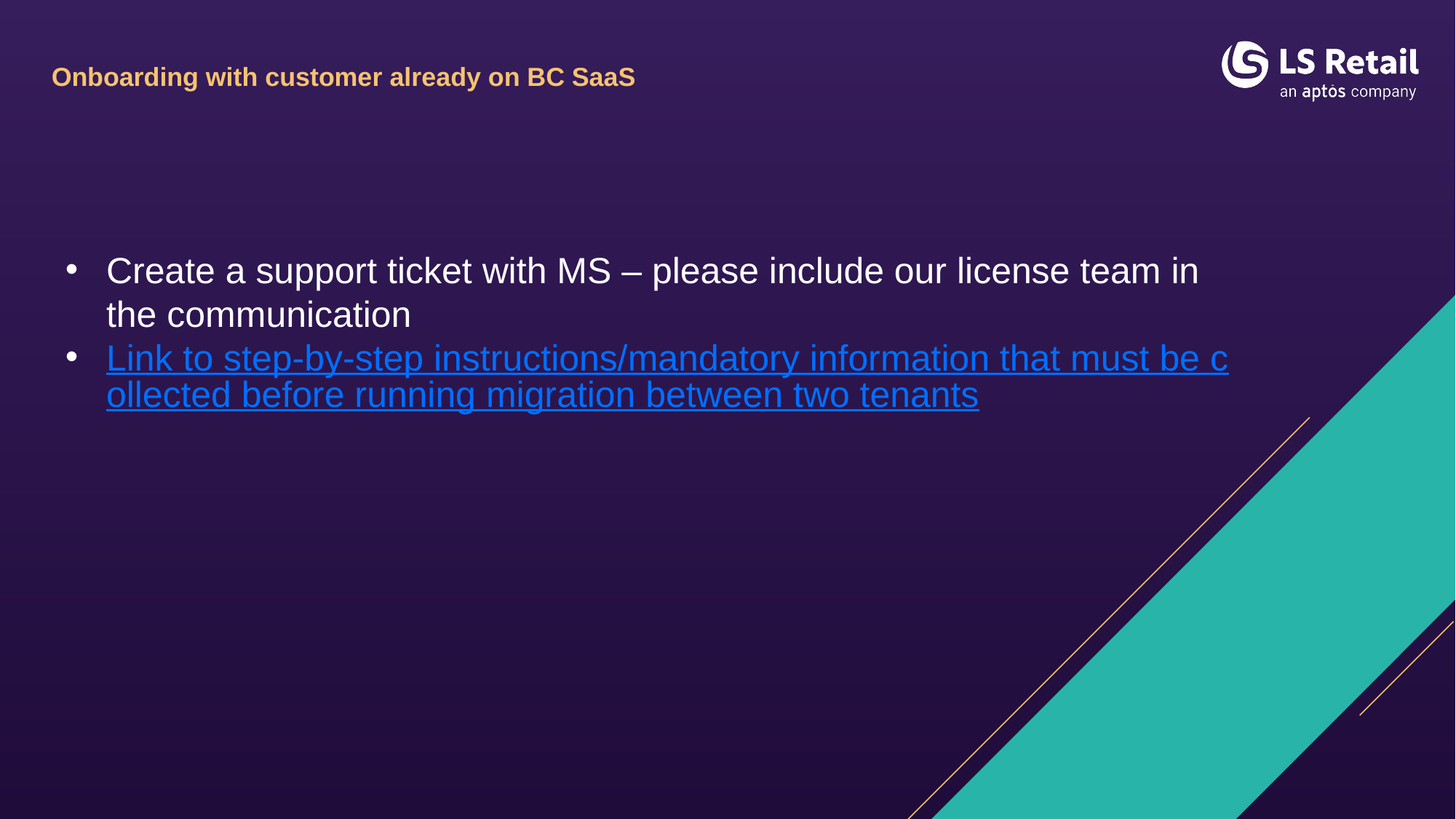

# Onboarding with customer already on BC SaaS
Create a support ticket with MS – please include our license team in the communication
Link to step-by-step instructions/mandatory information that must be collected before running migration between two tenants